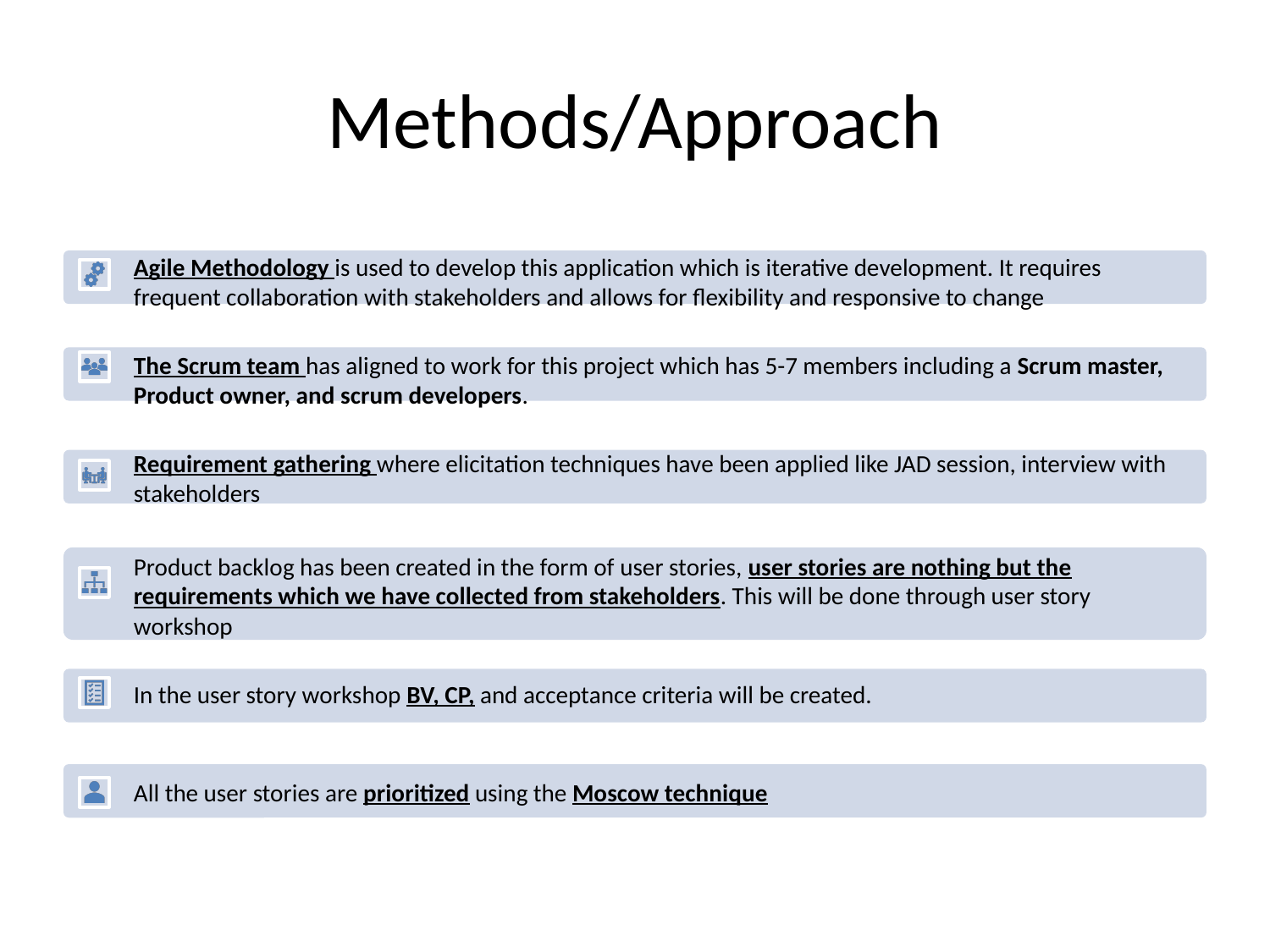

# Methods/Approach
Agile Methodology is used to develop this application which is iterative development. It requires frequent collaboration with stakeholders and allows for flexibility and responsive to change
The Scrum team has aligned to work for this project which has 5-7 members including a Scrum master, Product owner, and scrum developers.
Requirement gathering where elicitation techniques have been applied like JAD session, interview with stakeholders
Product backlog has been created in the form of user stories, user stories are nothing but the requirements which we have collected from stakeholders. This will be done through user story workshop
In the user story workshop BV, CP, and acceptance criteria will be created.
All the user stories are prioritized using the Moscow technique